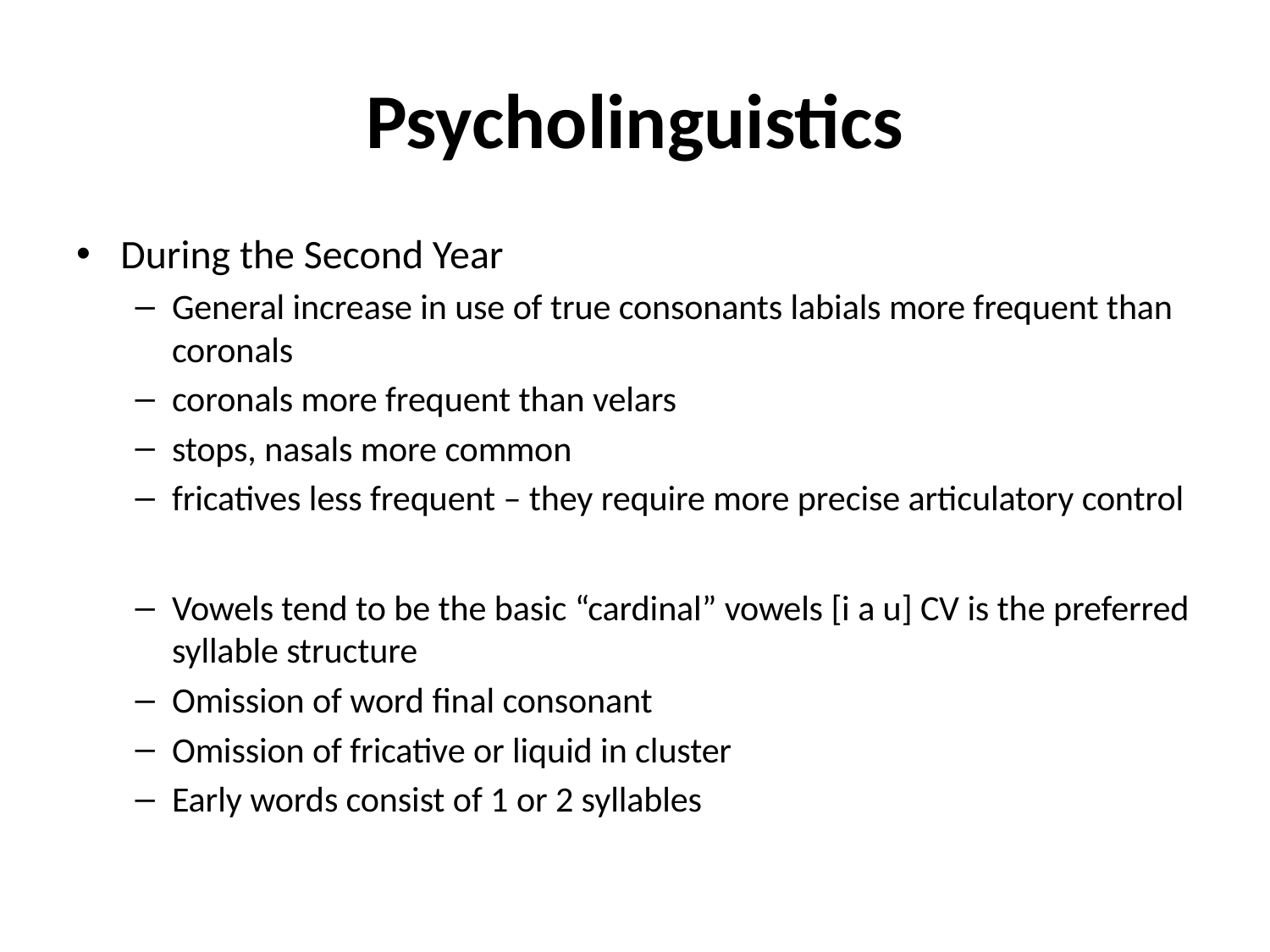

# Psycholinguistics
During the Second Year
General increase in use of true consonants labials more frequent than coronals
coronals more frequent than velars
stops, nasals more common
fricatives less frequent – they require more precise articulatory control

Vowels tend to be the basic “cardinal” vowels [i a u] CV is the preferred syllable structure
Omission of word final consonant
Omission of fricative or liquid in cluster
Early words consist of 1 or 2 syllables